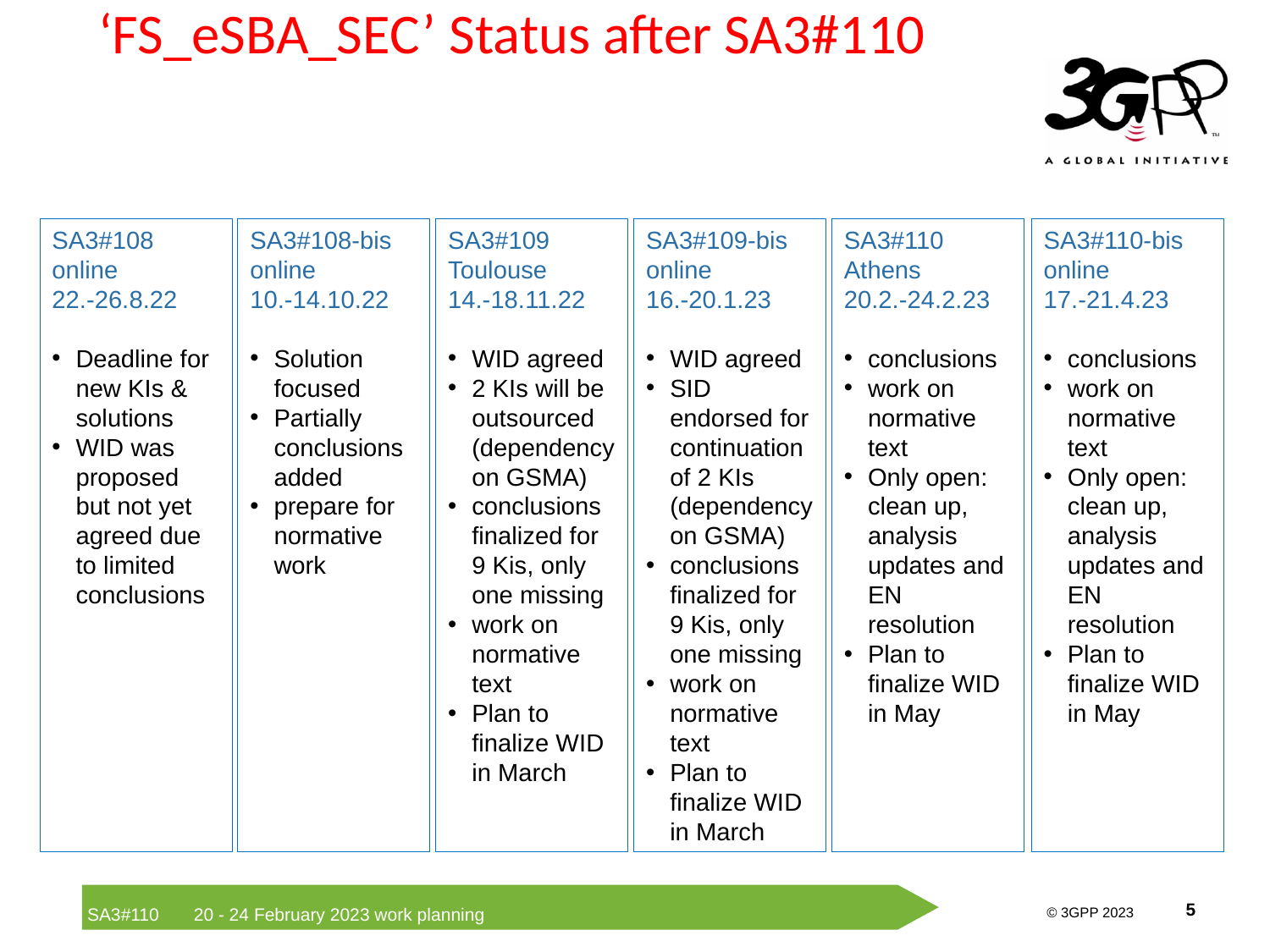

# ‘FS_eSBA_SEC’ Status after SA3#110
SA3#108
online
22.-26.8.22

Deadline for new KIs & solutions
WID was proposed but not yet agreed due to limited conclusions

SA3#108-bis
online
10.-14.10.22

Solution focused
Partially conclusions added
prepare for normative work

SA3#109
Toulouse
14.-18.11.22

WID agreed
2 KIs will be outsourced (dependency on GSMA)
conclusions finalized for 9 Kis, only one missing
work on normative text
Plan to finalize WID in March

SA3#109-bis
online
16.-20.1.23

WID agreed
SID endorsed for continuation of 2 KIs (dependency on GSMA)
conclusions finalized for 9 Kis, only one missing
work on normative text
Plan to finalize WID in March
SA3#110
Athens
20.2.-24.2.23

conclusions
work on normative text
Only open: clean up, analysis updates and EN resolution
Plan to finalize WID in May

SA3#110-bis
online
17.-21.4.23

conclusions
work on normative text
Only open: clean up, analysis updates and EN resolution
Plan to finalize WID in May